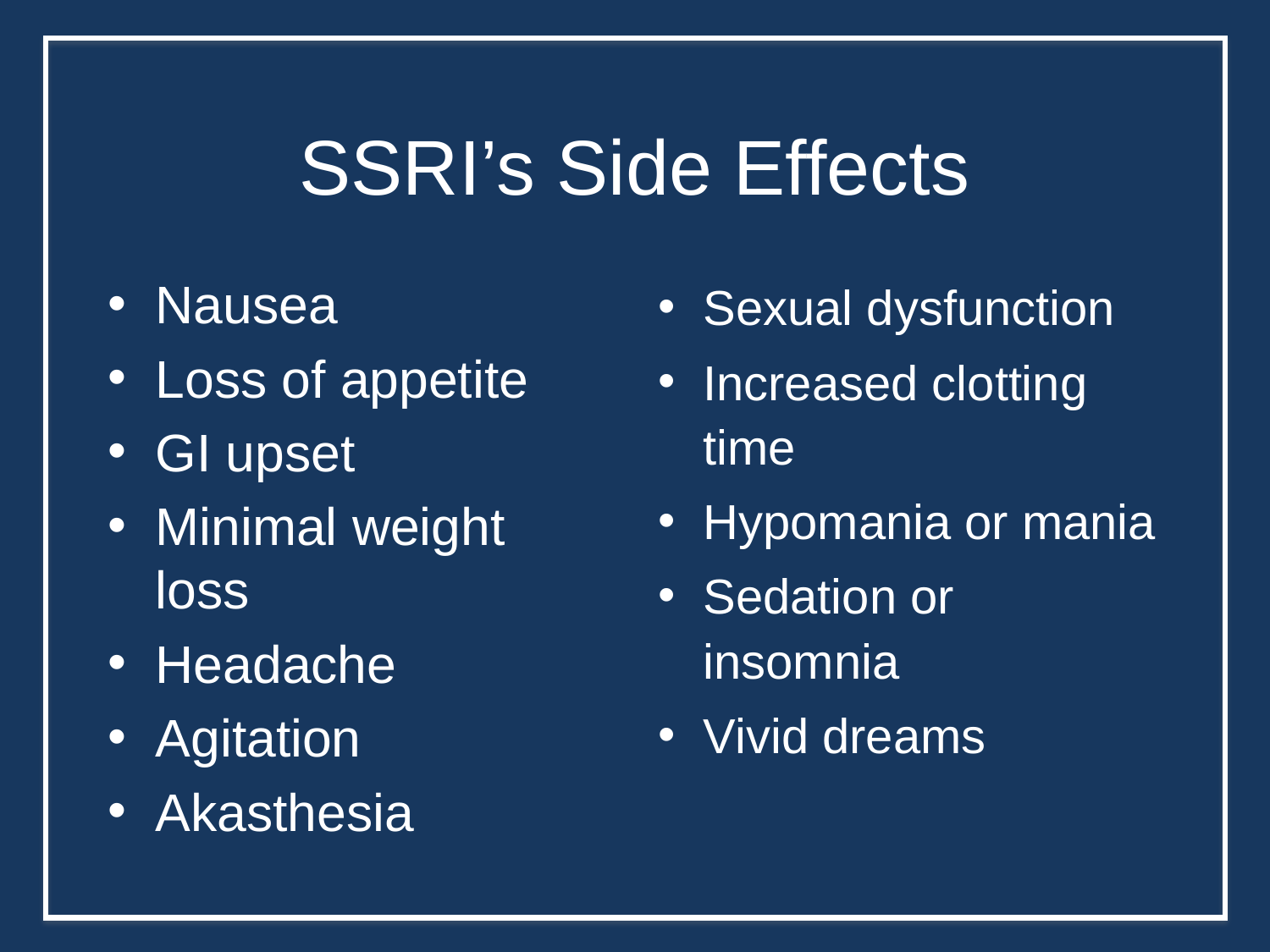

SSRI’s Side Effects
Nausea
Loss of appetite
GI upset
Minimal weight loss
Headache
Agitation
Akasthesia

Sexual dysfunction
Increased clotting time
Hypomania or mania
Sedation or insomnia
Vivid dreams